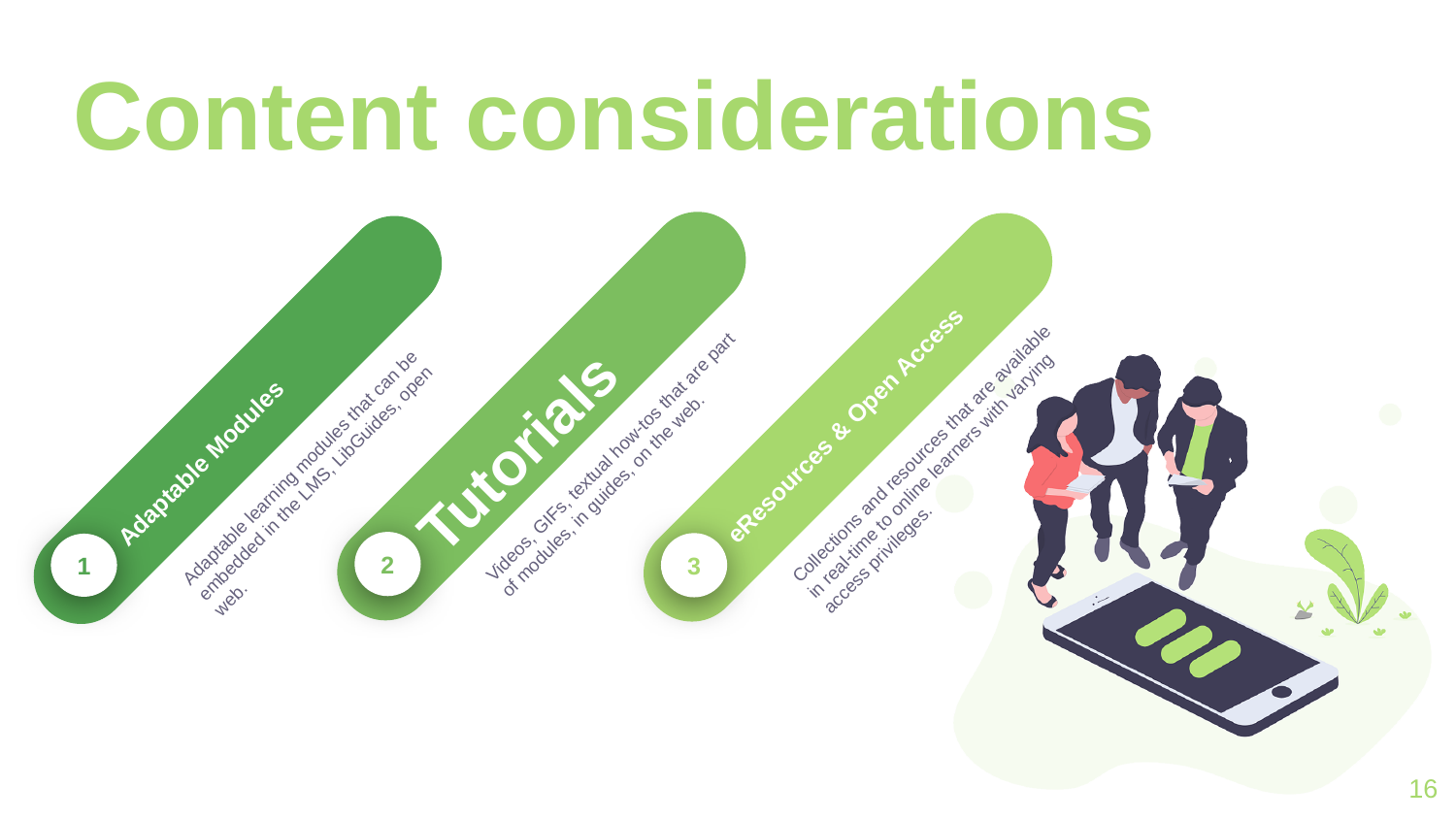

# Content considerations

Tutorials
Videos, GIFs, textual how-tos that are part of modules, in guides, on the web.
2

eResources & Open Access
Collections and resources that are available in real-time to online learners with varying access privileges.
3

Adaptable Modules
Adaptable learning modules that can be embedded in the LMS, LibGuides, open web.
1
16